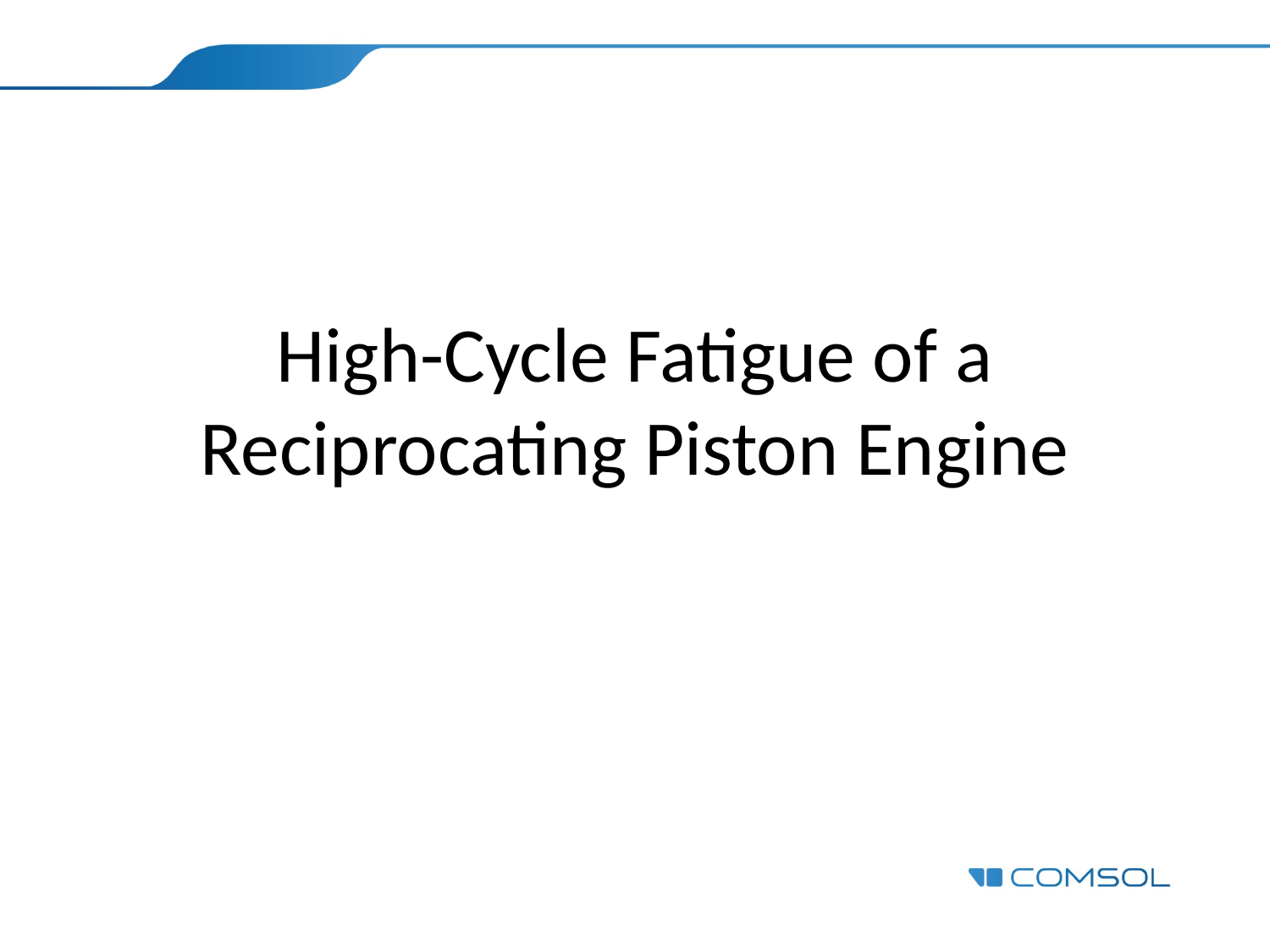

# High-Cycle Fatigue of a Reciprocating Piston Engine